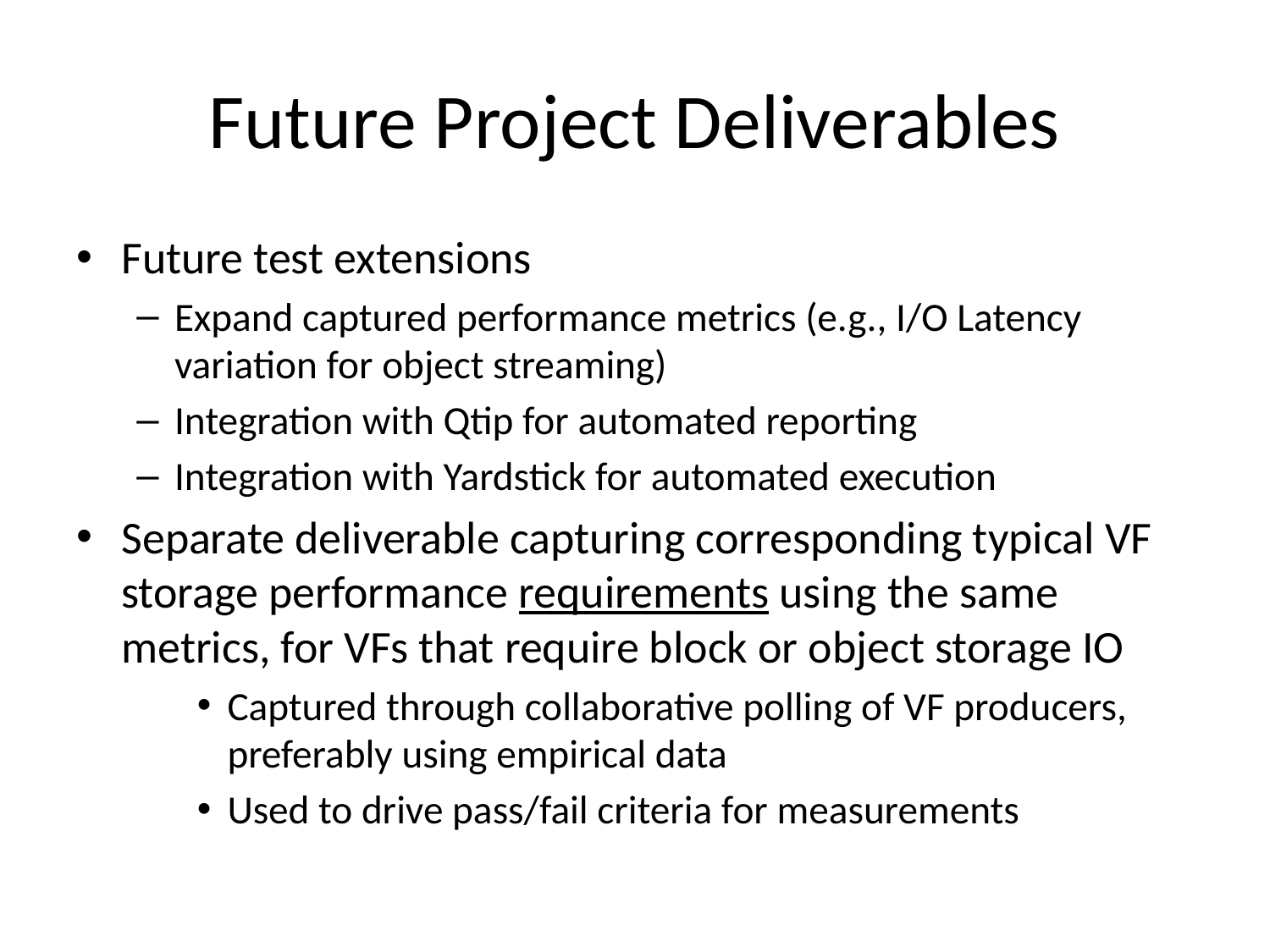

# Future Project Deliverables
Future test extensions
Expand captured performance metrics (e.g., I/O Latency variation for object streaming)
Integration with Qtip for automated reporting
Integration with Yardstick for automated execution
Separate deliverable capturing corresponding typical VF storage performance requirements using the same metrics, for VFs that require block or object storage IO
Captured through collaborative polling of VF producers, preferably using empirical data
Used to drive pass/fail criteria for measurements